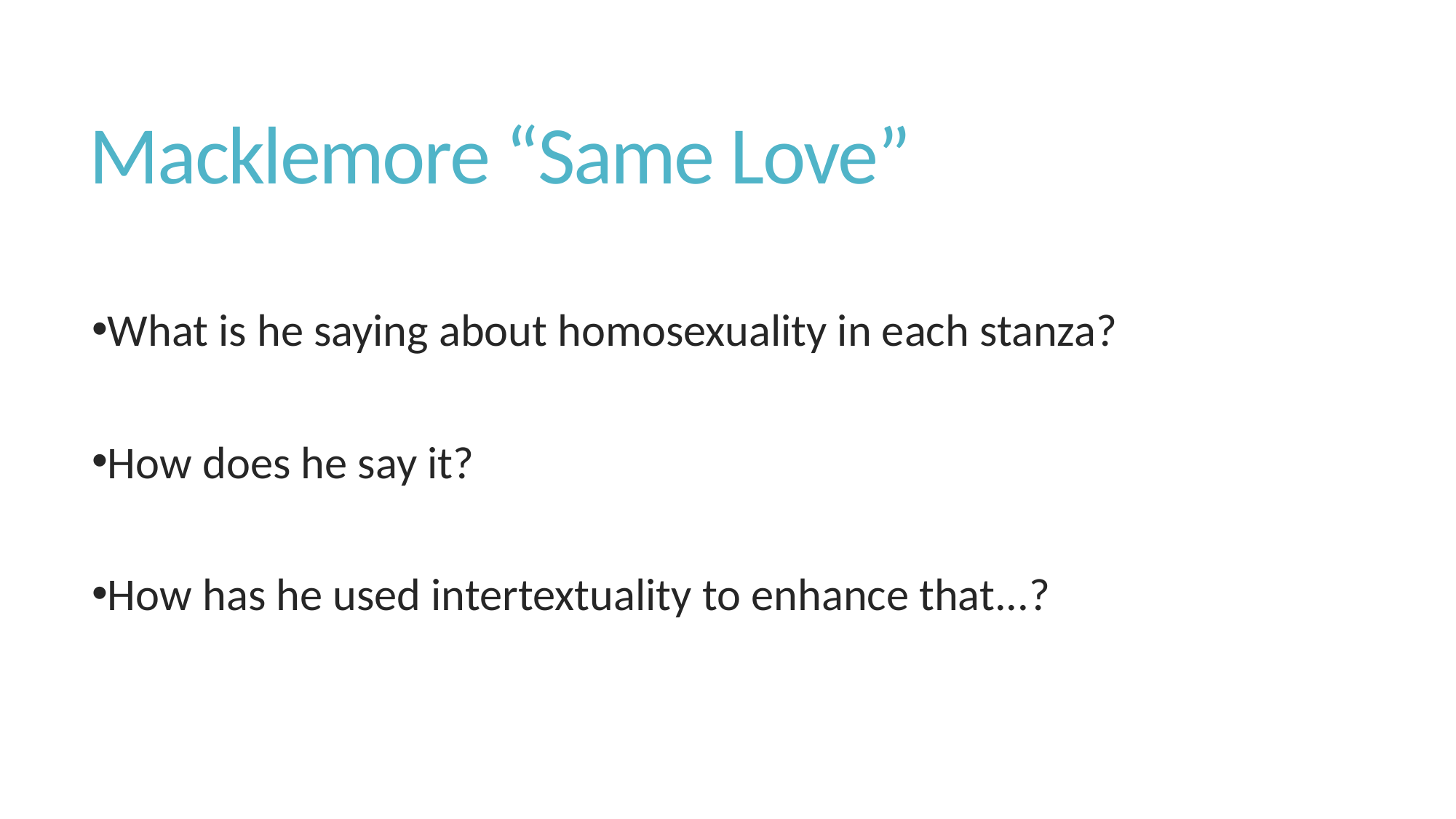

# Macklemore “Same Love”

What is he saying about homosexuality in each stanza?

How does he say it?

How has he used intertextuality to enhance that...?